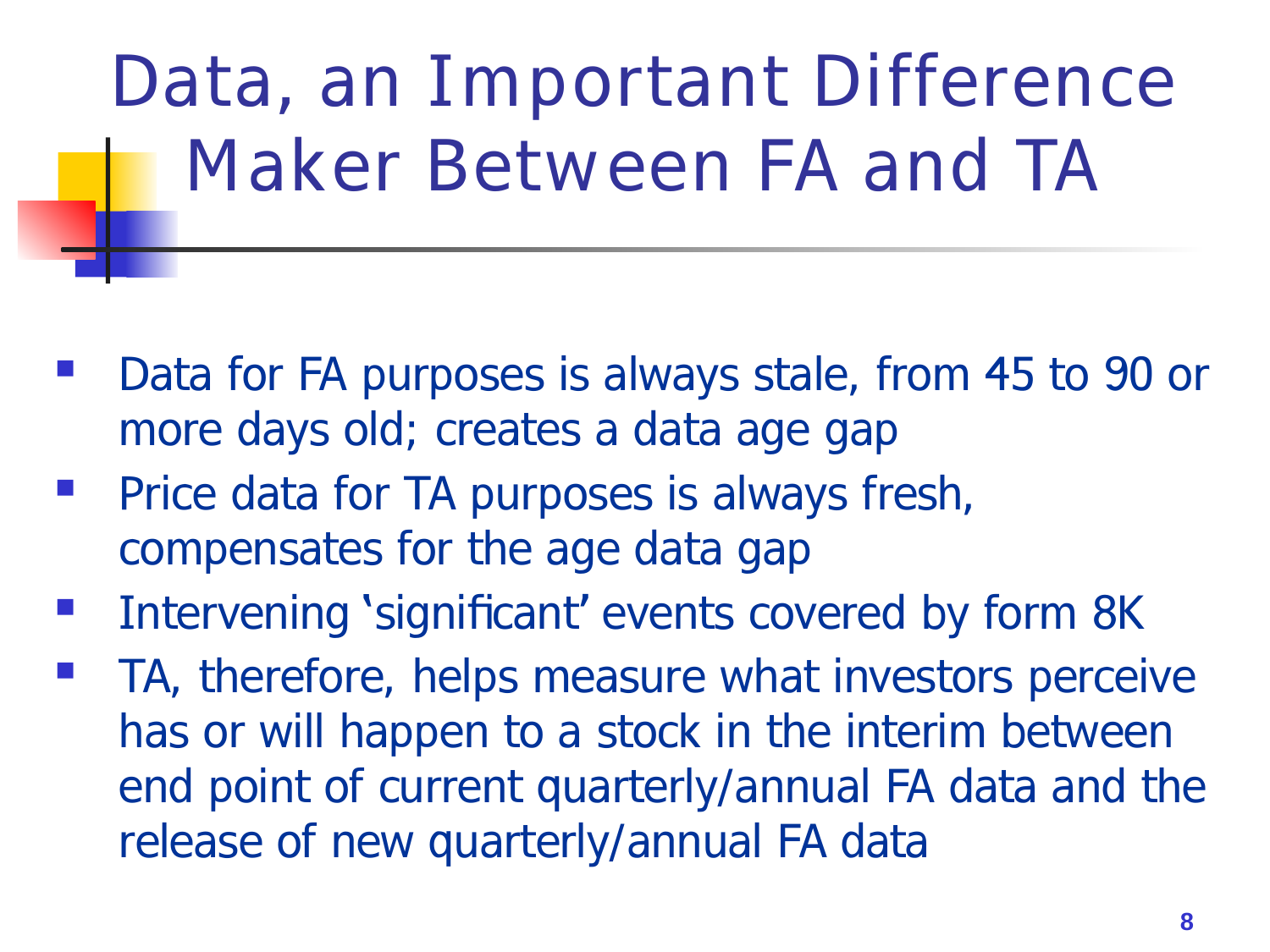

# Data, an Important Difference Maker Between FA and TA
Data for FA purposes is always stale, from 45 to 90 or more days old; creates a data age gap
Price data for TA purposes is always fresh, compensates for the age data gap
Intervening ‘significant’ events covered by form 8K
TA, therefore, helps measure what investors perceive has or will happen to a stock in the interim between end point of current quarterly/annual FA data and the release of new quarterly/annual FA data
8